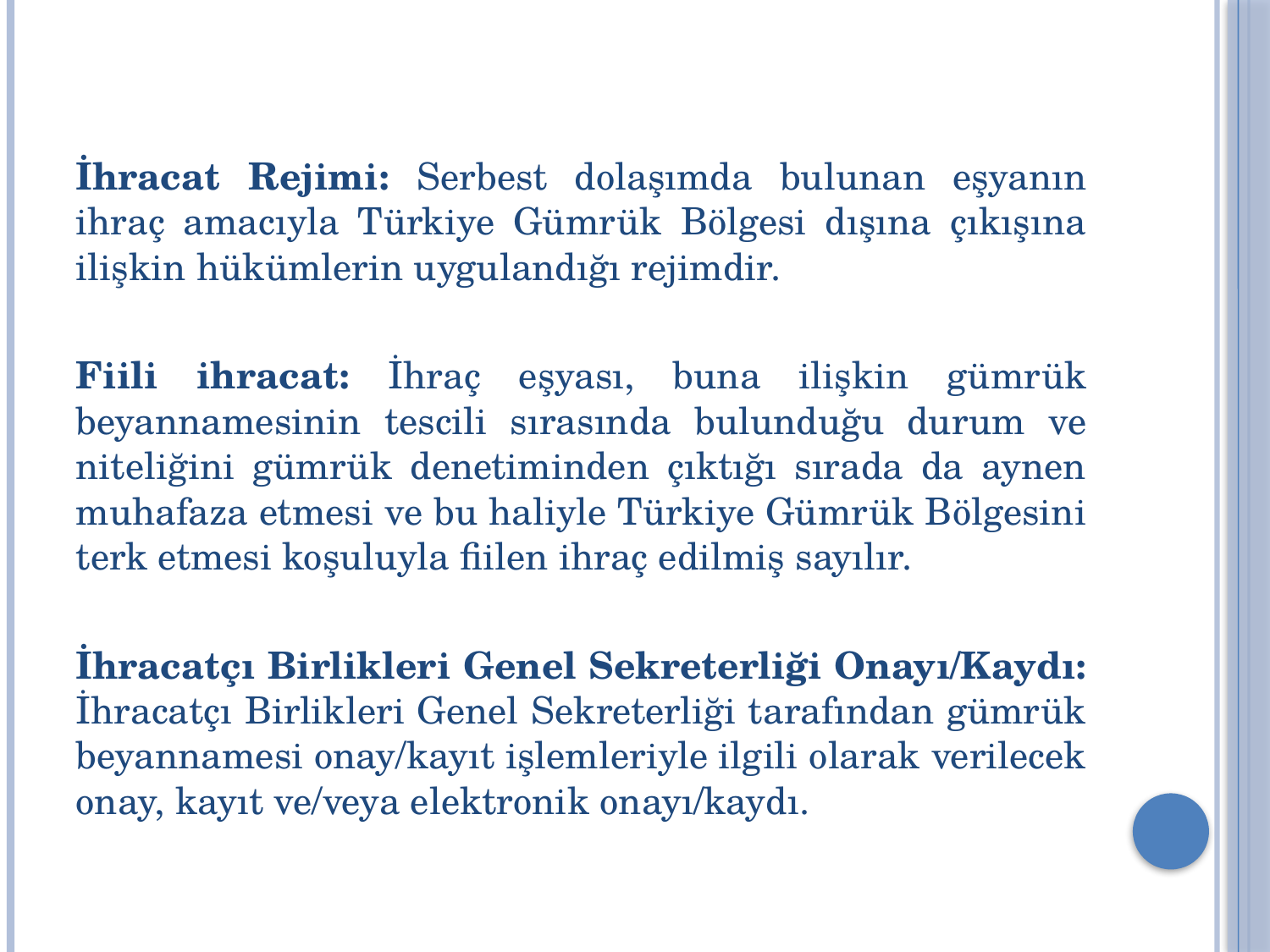

İhracat Rejimi: Serbest dolaşımda bulunan eşyanın ihraç amacıyla Türkiye Gümrük Bölgesi dışına çıkışına ilişkin hükümlerin uygulandığı rejimdir.

Fiili ihracat: İhraç eşyası, buna ilişkin gümrük beyannamesinin tescili sırasında bulunduğu durum ve niteliğini gümrük denetiminden çıktığı sırada da aynen muhafaza etmesi ve bu haliyle Türkiye Gümrük Bölgesini terk etmesi koşuluyla fiilen ihraç edilmiş sayılır.

İhracatçı Birlikleri Genel Sekreterliği Onayı/Kaydı: İhracatçı Birlikleri Genel Sekreterliği tarafından gümrük beyannamesi onay/kayıt işlemleriyle ilgili olarak verilecek onay, kayıt ve/veya elektronik onayı/kaydı.